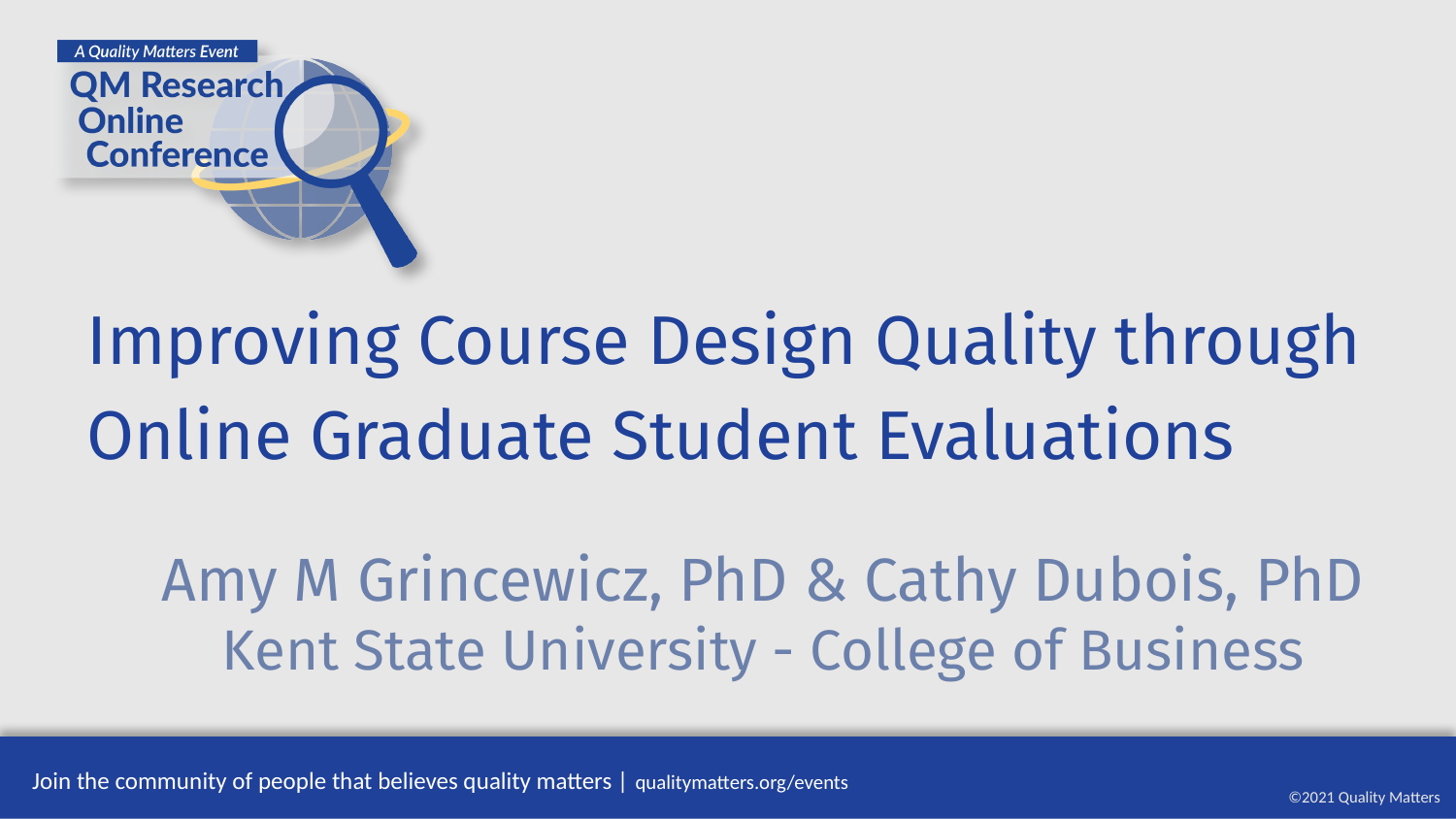

# Improving Course Design Quality through Online Graduate Student Evaluations

Amy M Grincewicz, PhD & Cathy Dubois, PhD
Kent State University - College of Business